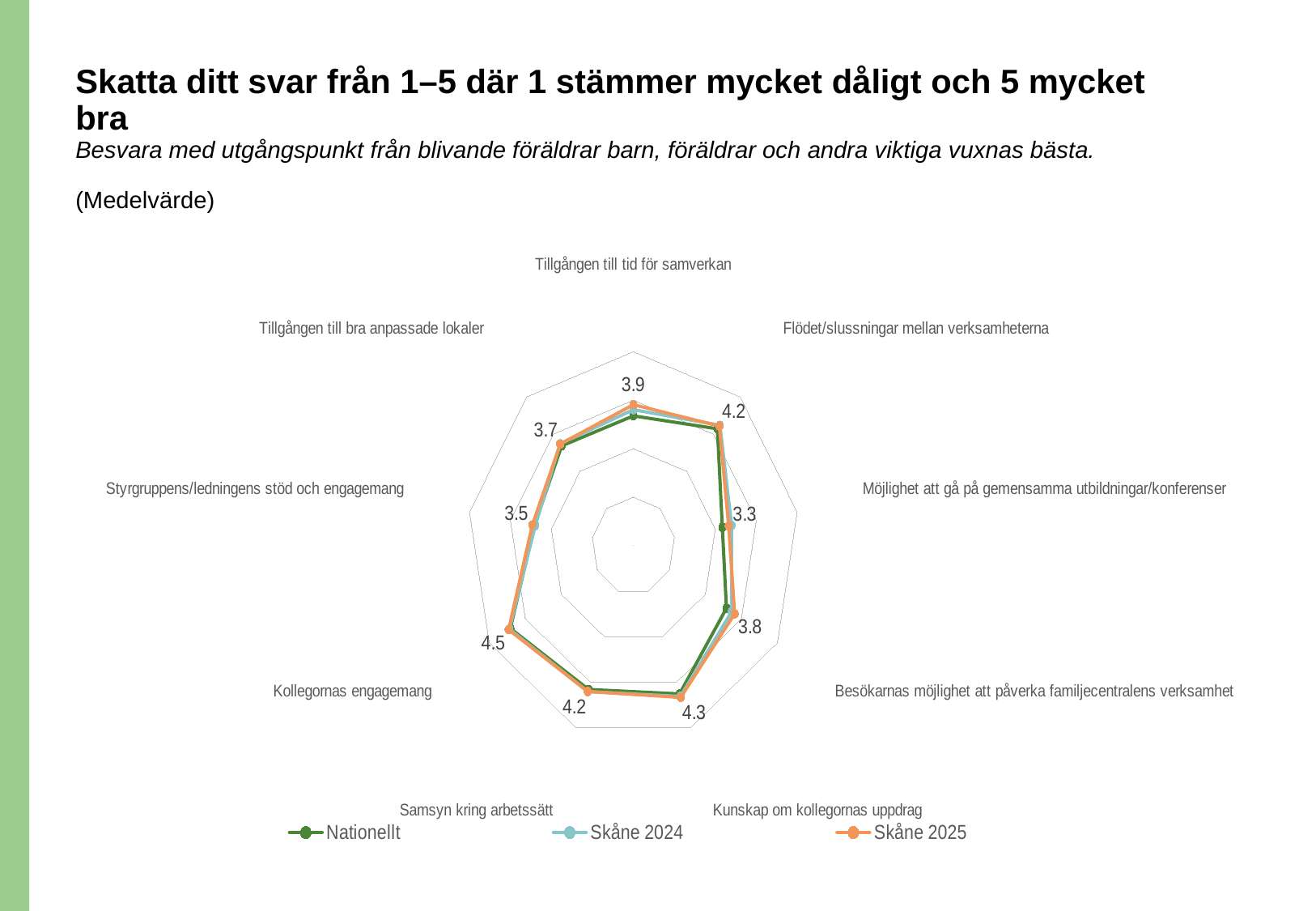

# Skatta ditt svar från 1–5 där 1 stämmer mycket dåligt och 5 mycket bra Besvara med utgångspunkt från blivande föräldrar barn, föräldrar och andra viktiga vuxnas bästa. (Medelvärde)

### Chart

| Category | Nationellt | Skåne 2024 | Skåne 2025 |
|---|---|---|---|
| Tillgången till tid för samverkan | 3.675194660734149 | 3.802973977695167 | 3.905844155844156 |
| Tillgången till bra anpassade lokaler | 3.68298109010011 | 3.7397769516728623 | 3.733766233766234 |
| Styrgruppens/ledningens stöd och engagemang | 3.413793103448275 | 3.3940520446096656 | 3.4642857142857135 |
| Kollegornas engagemang | 4.414905450500557 | 4.442379182156134 | 4.464285714285714 |
| Samsyn kring arbetssätt | 4.155728587319242 | 4.204460966542751 | 4.201298701298701 |
| Kunskap om kollegornas uppdrag | 4.253615127919911 | 4.308550185873606 | 4.3311688311688314 |
| Besökarnas möjlighet att påverka familjecentralens verksamhet | 3.5839822024471637 | 3.7286245353159857 | 3.811688311688312 |
| Möjlighet att gå på gemensamma utbildningar/konferenser | 3.1724137931034484 | 3.3977695167286246 | 3.3279220779220777 |
| Flödet/slussningar mellan verksamheterna | 4.14349276974416 | 4.237918215613383 | 4.217532467532467 |